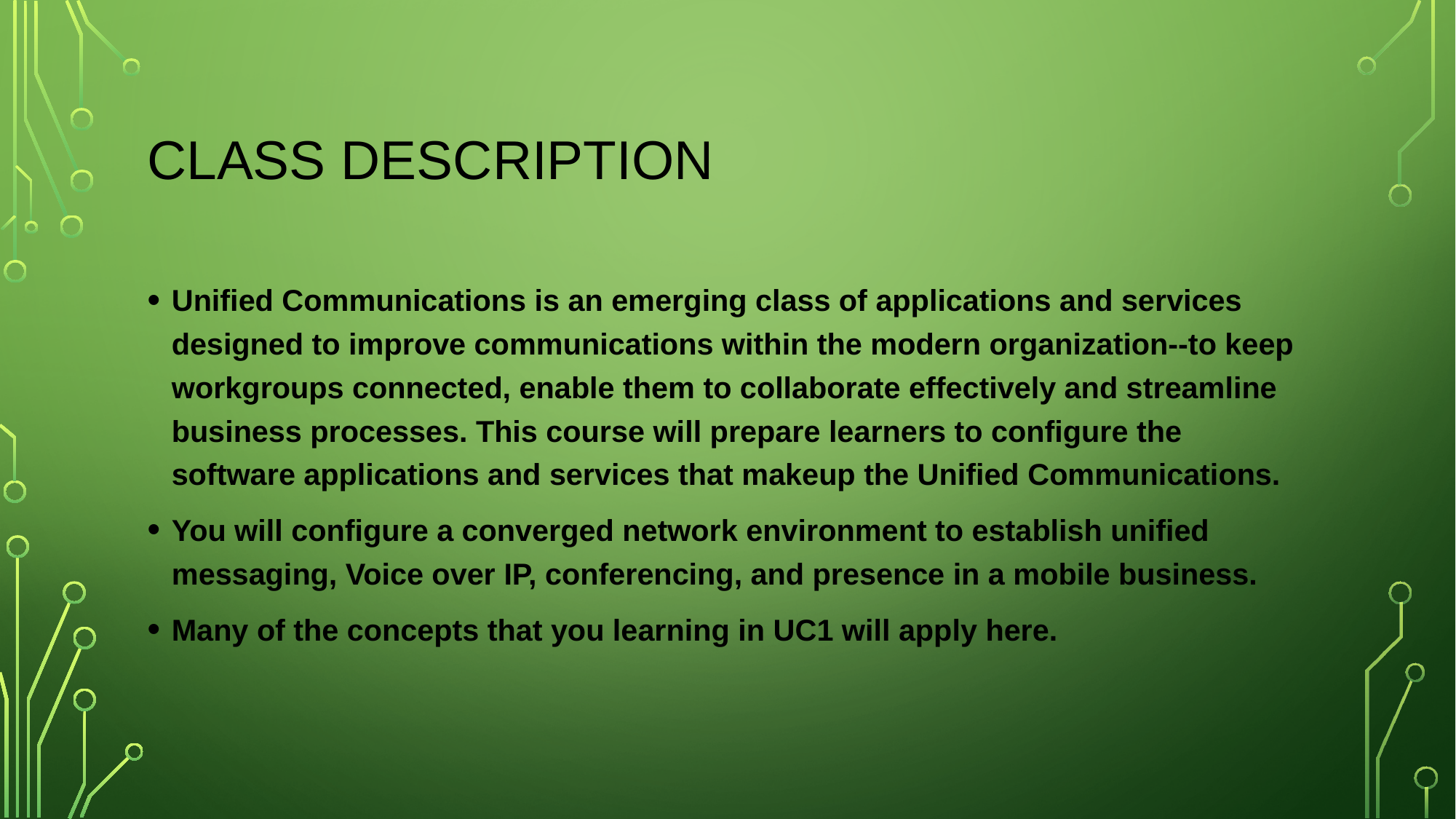

# Class description
Unified Communications is an emerging class of applications and services designed to improve communications within the modern organization--to keep workgroups connected, enable them to collaborate effectively and streamline business processes. This course will prepare learners to configure the software applications and services that makeup the Unified Communications.
You will configure a converged network environment to establish unified messaging, Voice over IP, conferencing, and presence in a mobile business.
Many of the concepts that you learning in UC1 will apply here.